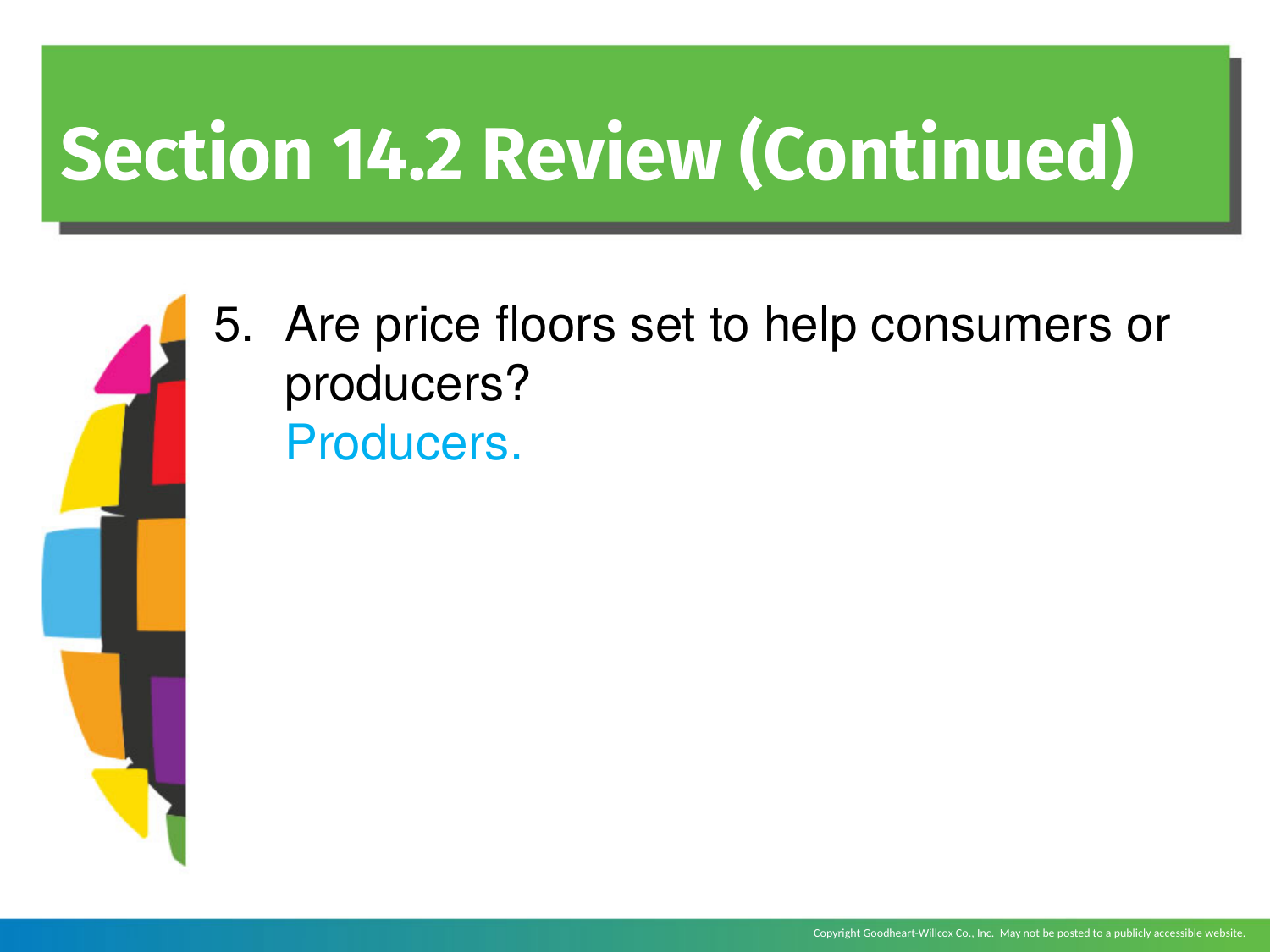

# Section 14.2 Review (Continued)
Are price floors set to help consumers or producers?
	Producers.